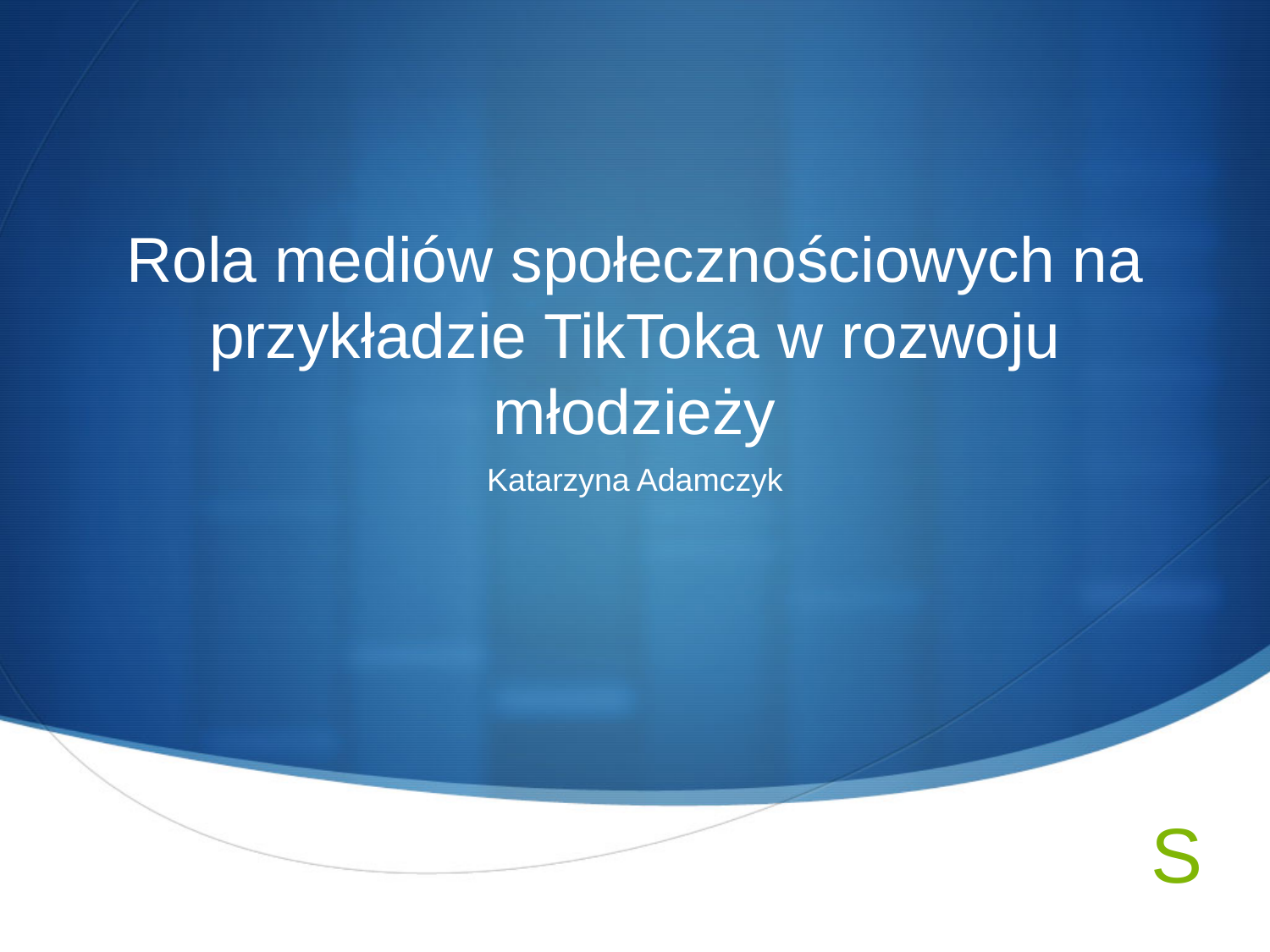

# Rola mediów społecznościowych na przykładzie TikToka w rozwoju młodzieży
Katarzyna Adamczyk